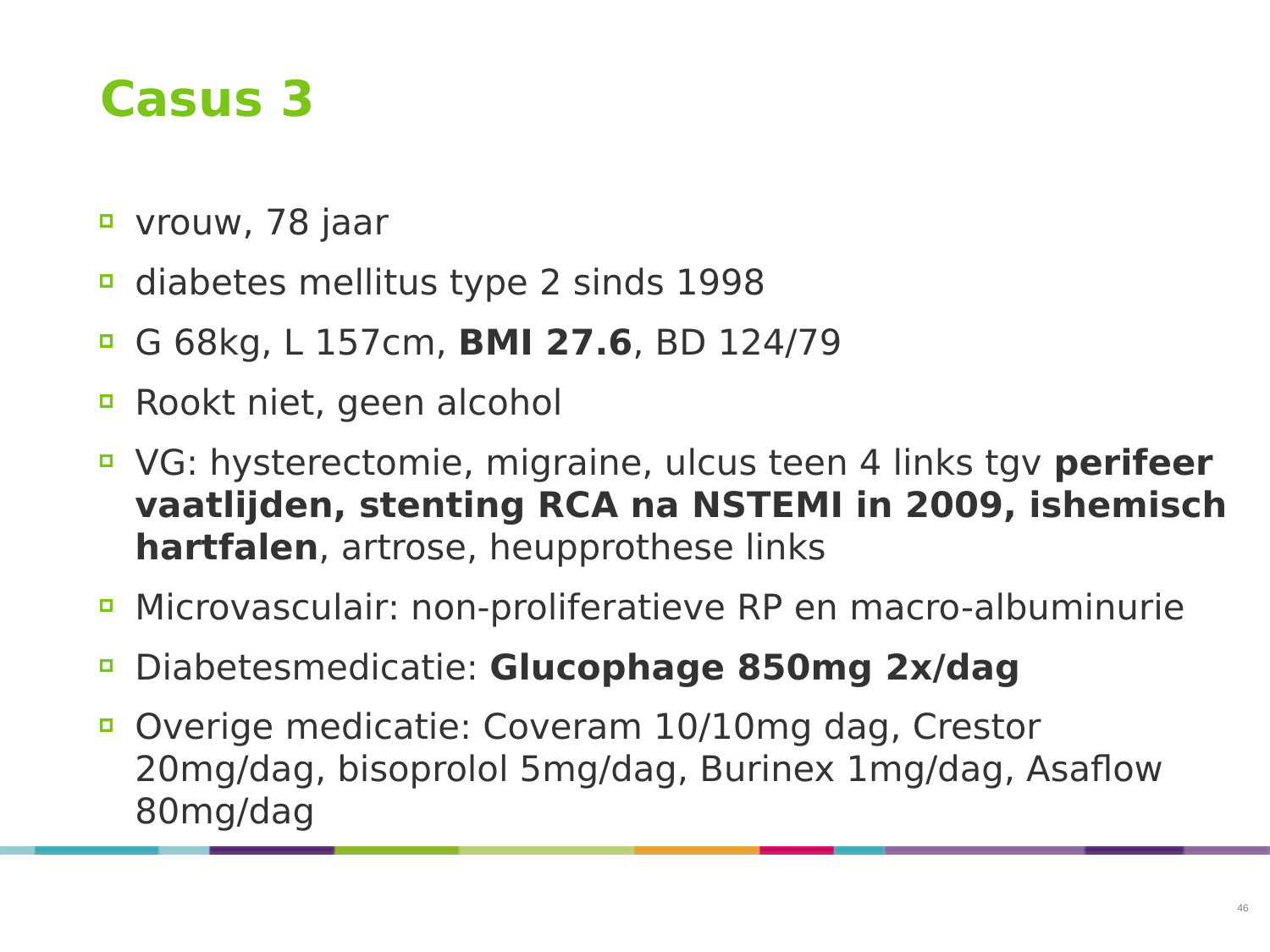

# Casus 3
vrouw, 78 jaar
diabetes mellitus type 2 sinds 1998
G 68kg, L 157cm, BMI 27.6, BD 124/79
Rookt niet, geen alcohol
VG: hysterectomie, migraine, ulcus teen 4 links tgv perifeer vaatlijden, stenting RCA na NSTEMI in 2009, ishemisch hartfalen, artrose, heupprothese links
Microvasculair: non-proliferatieve RP en macro-albuminurie
Diabetesmedicatie: Glucophage 850mg 2x/dag
Overige medicatie: Coveram 10/10mg dag, Crestor 20mg/dag, bisoprolol 5mg/dag, Burinex 1mg/dag, Asaflow 80mg/dag

46